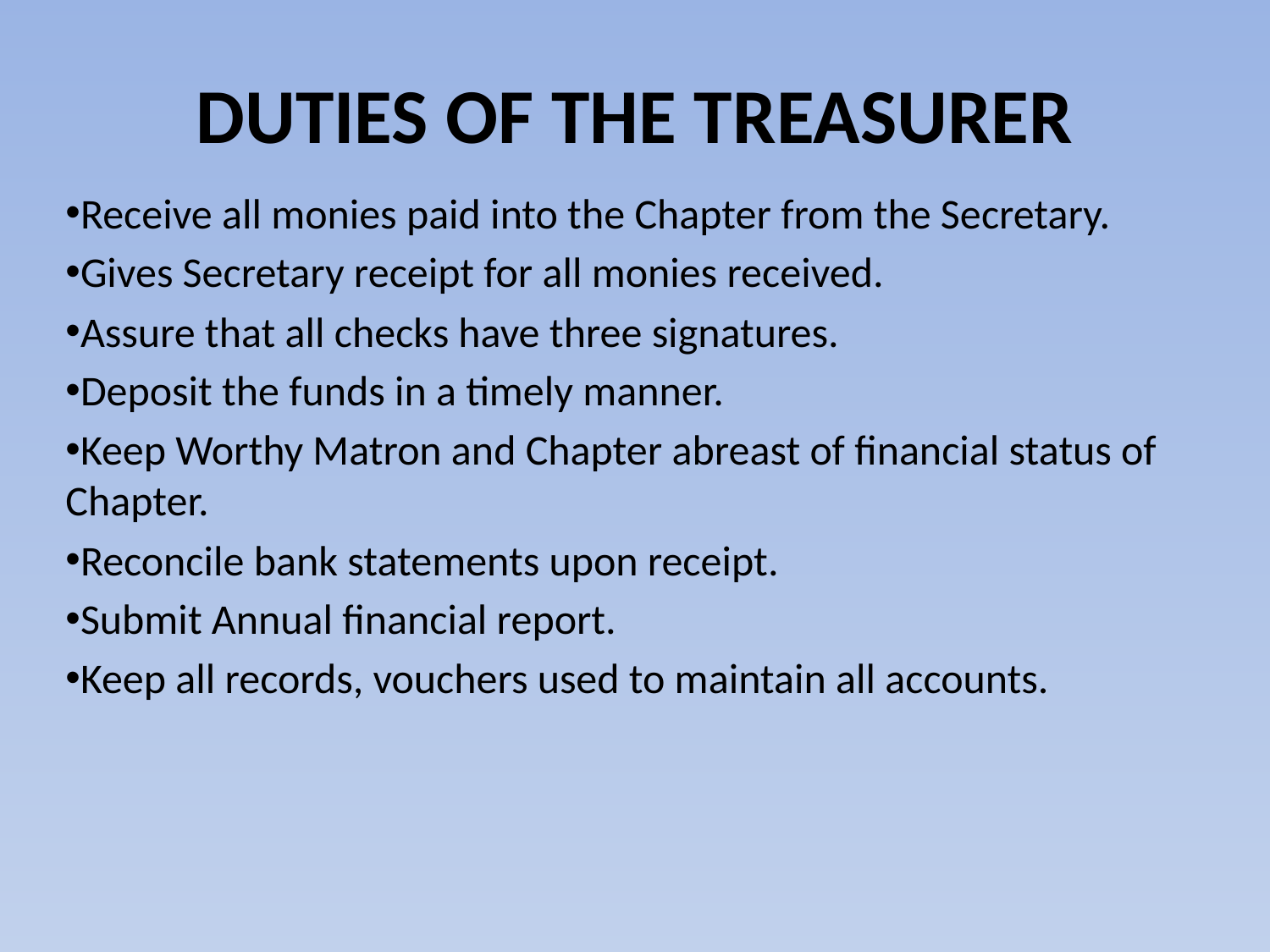

# DUTIES OF THE TREASURER
Receive all monies paid into the Chapter from the Secretary.
Gives Secretary receipt for all monies received.
Assure that all checks have three signatures.
Deposit the funds in a timely manner.
Keep Worthy Matron and Chapter abreast of financial status of Chapter.
Reconcile bank statements upon receipt.
Submit Annual financial report.
Keep all records, vouchers used to maintain all accounts.